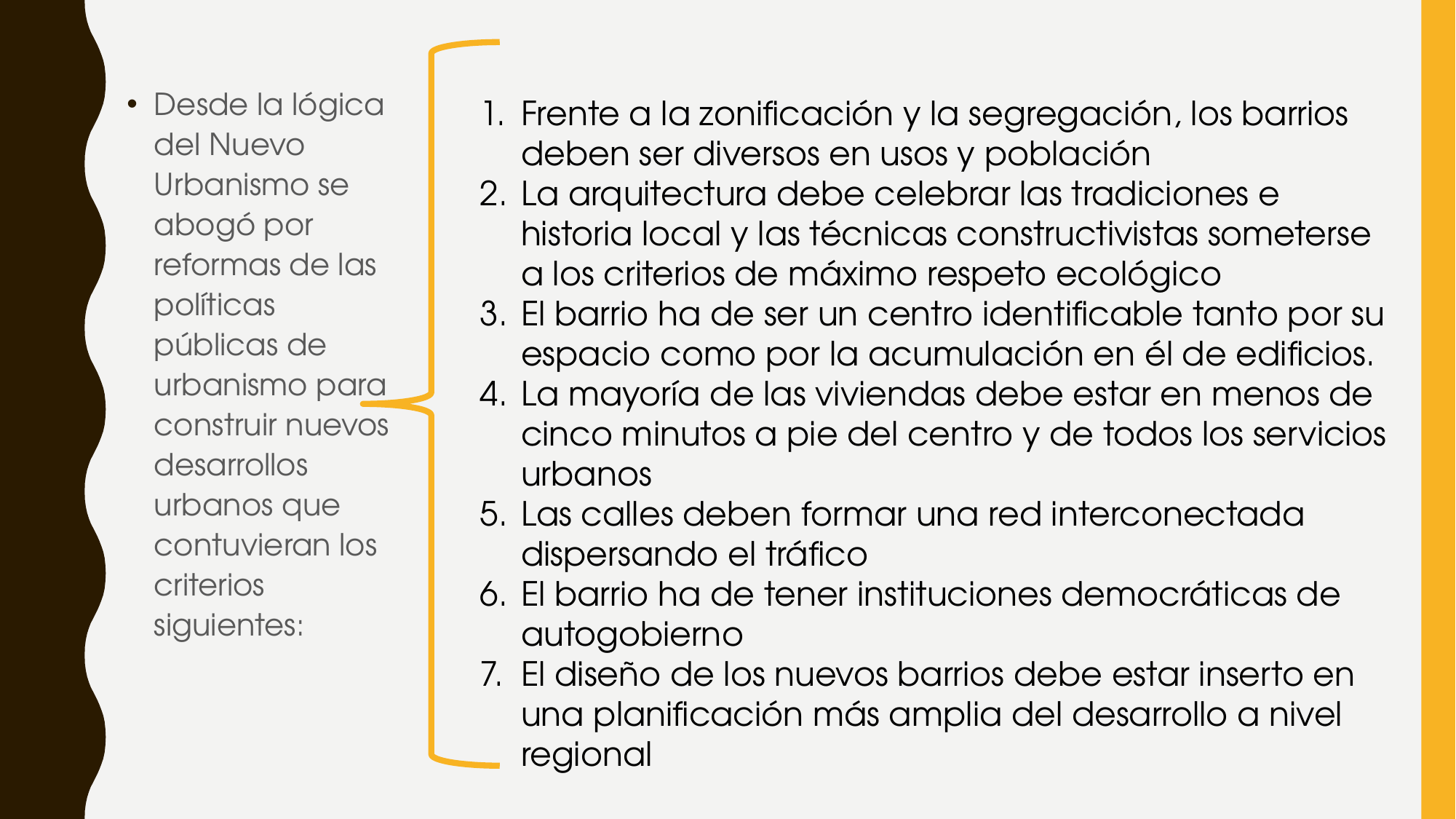

Desde la lógica del Nuevo Urbanismo se abogó por reformas de las políticas públicas de urbanismo para construir nuevos desarrollos urbanos que contuvieran los criterios siguientes:
Frente a la zonificación y la segregación, los barrios deben ser diversos en usos y población
La arquitectura debe celebrar las tradiciones e historia local y las técnicas constructivistas someterse a los criterios de máximo respeto ecológico
El barrio ha de ser un centro identificable tanto por su espacio como por la acumulación en él de edificios.
La mayoría de las viviendas debe estar en menos de cinco minutos a pie del centro y de todos los servicios urbanos
Las calles deben formar una red interconectada dispersando el tráfico
El barrio ha de tener instituciones democráticas de autogobierno
El diseño de los nuevos barrios debe estar inserto en una planificación más amplia del desarrollo a nivel regional